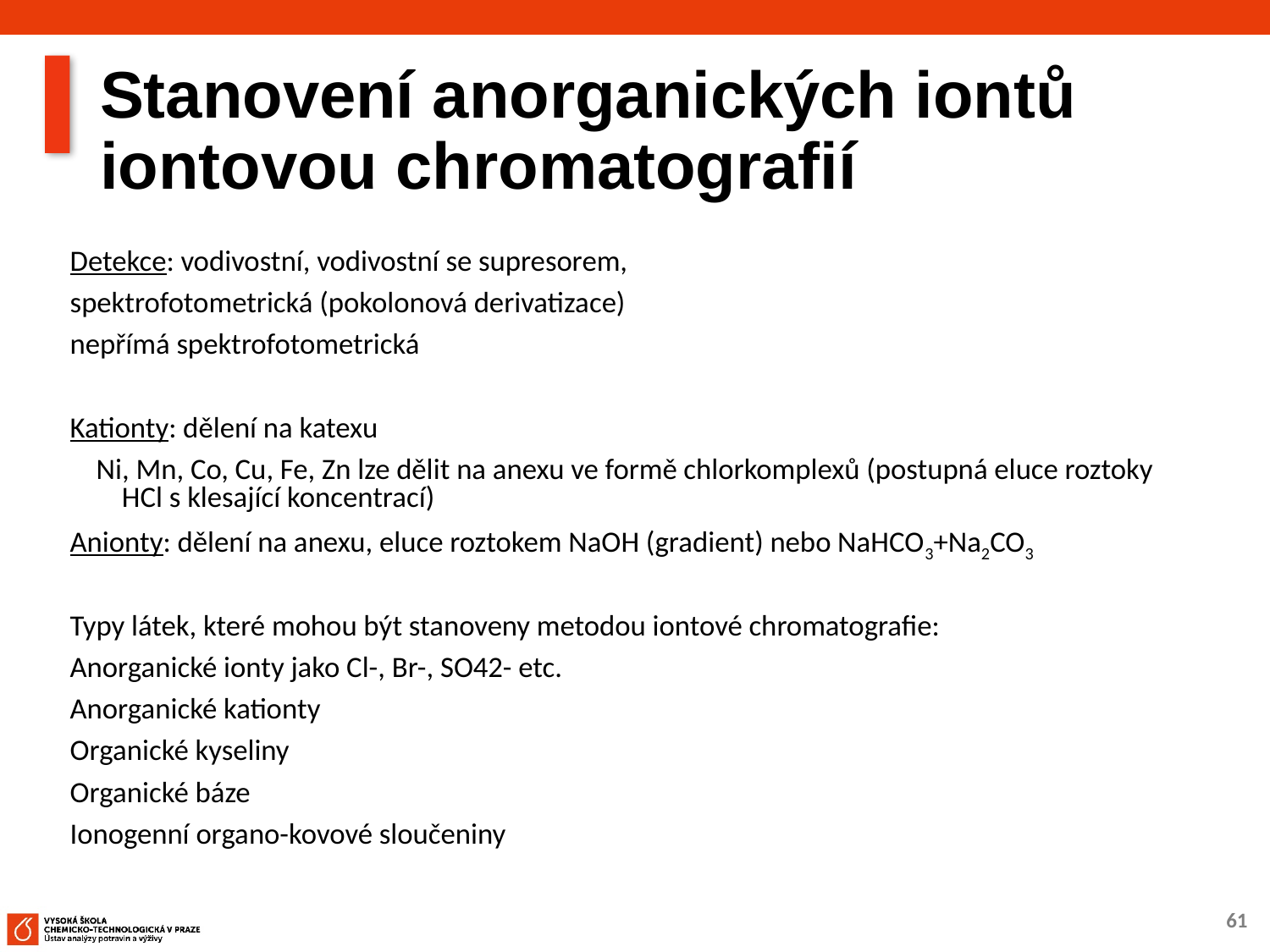

# Stanovení anorganických iontů iontovou chromatografií
Detekce: vodivostní, vodivostní se supresorem,
spektrofotometrická (pokolonová derivatizace)
nepřímá spektrofotometrická

Kationty: dělení na katexu
    Ni, Mn, Co, Cu, Fe, Zn lze dělit na anexu ve formě chlorkomplexů (postupná eluce roztoky HCl s klesající koncentrací)
Anionty: dělení na anexu, eluce roztokem NaOH (gradient) nebo NaHCO3+Na2CO3

Typy látek, které mohou být stanoveny metodou iontové chromatografie:
Anorganické ionty jako Cl-, Br-, SO42- etc.
Anorganické kationty
Organické kyseliny
Organické báze
Ionogenní organo-kovové sloučeniny